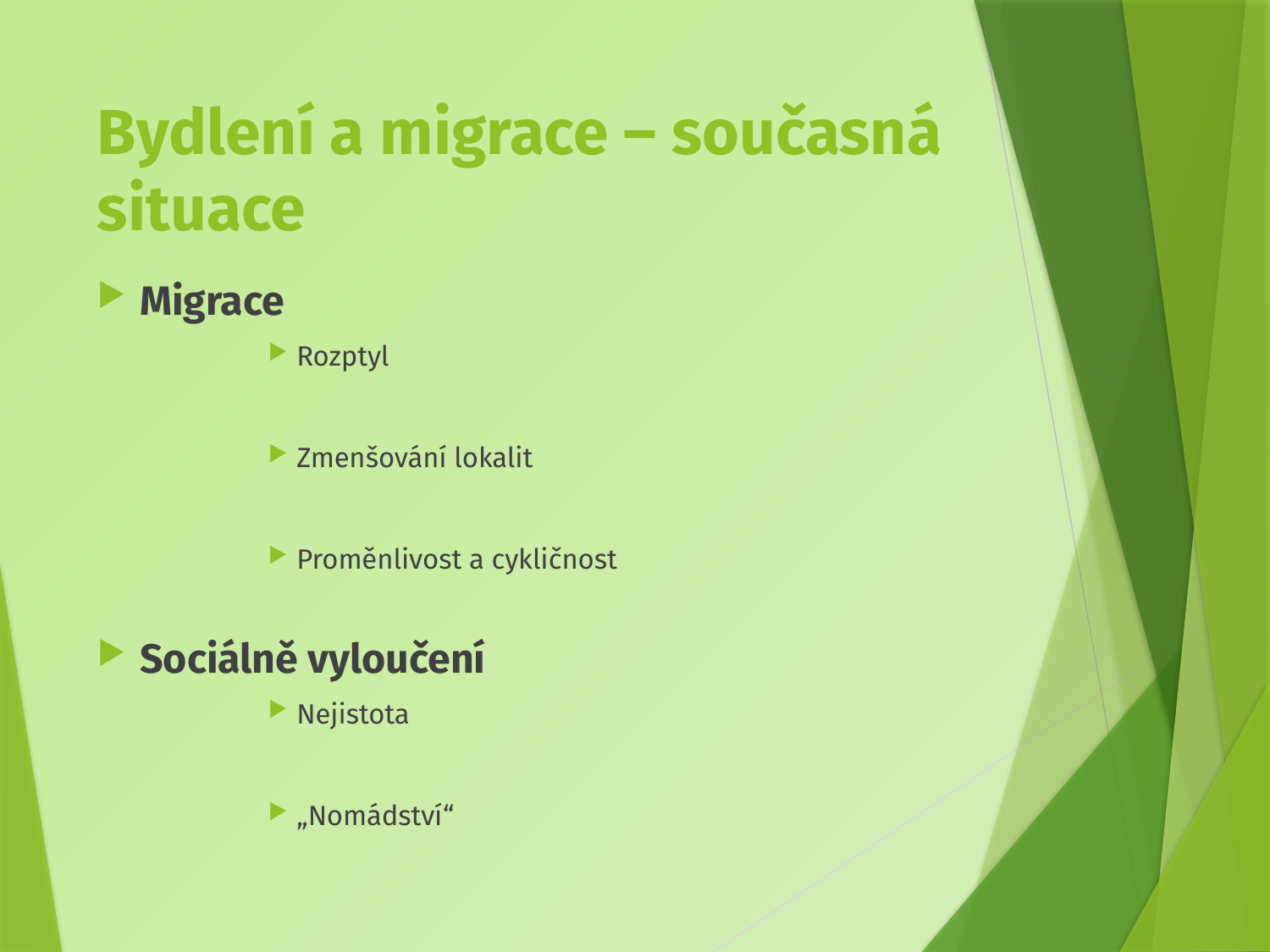

# Bydlení a migrace – současná situace
Migrace
Rozptyl

Zmenšování lokalit

Proměnlivost a cykličnost

Sociálně vyloučení
Nejistota

„Nomádství“